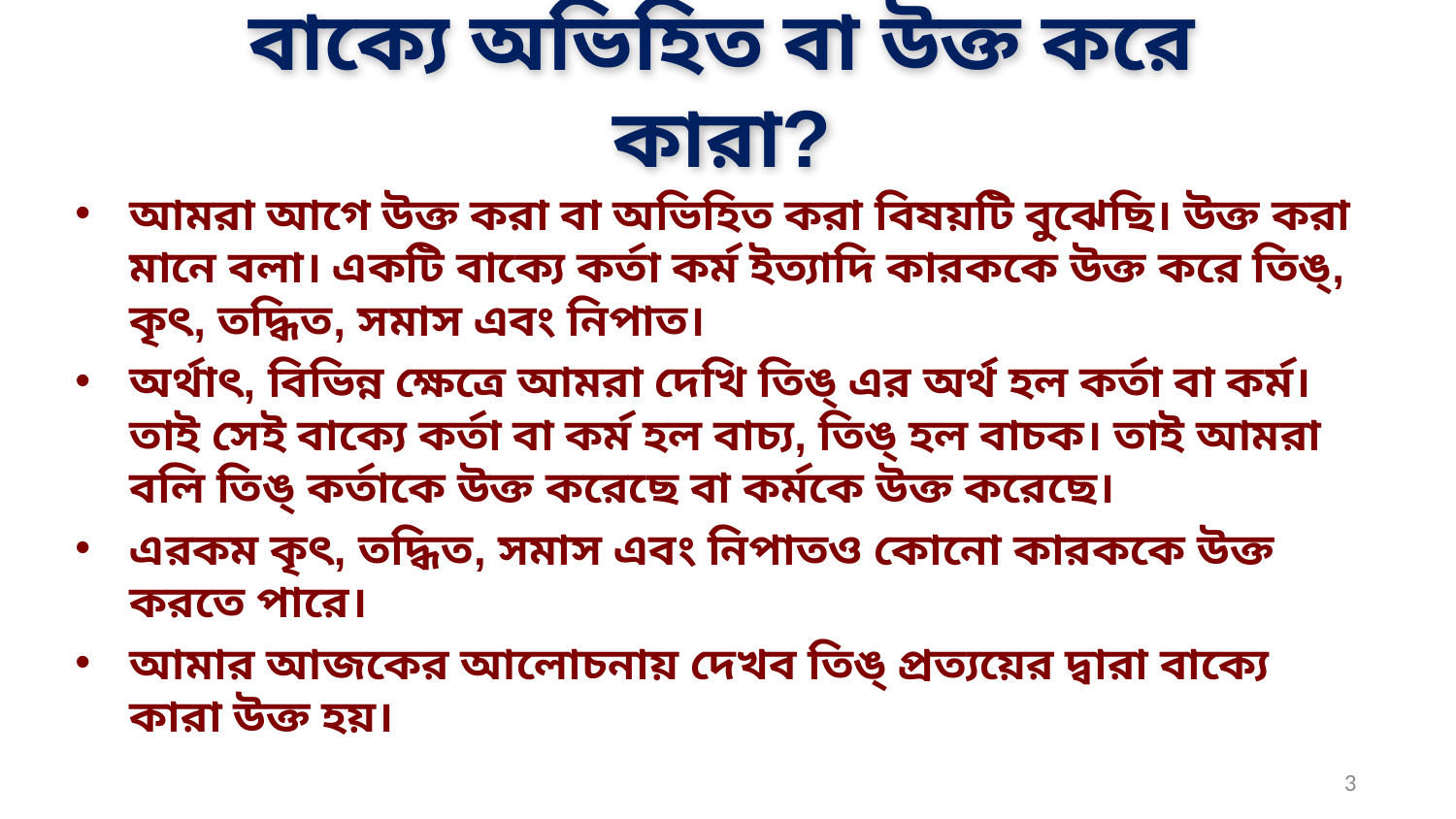

# বাক্যে অভিহিত বা উক্ত করে কারা?
আমরা আগে উক্ত করা বা অভিহিত করা বিষয়টি বুঝেছি। উক্ত করা মানে বলা। একটি বাক্যে কর্তা কর্ম ইত্যাদি কারককে উক্ত করে তিঙ্, কৃৎ, তদ্ধিত, সমাস এবং নিপাত।
অর্থাৎ, বিভিন্ন ক্ষেত্রে আমরা দেখি তিঙ্ এর অর্থ হল কর্তা বা কর্ম। তাই সেই বাক্যে কর্তা বা কর্ম হল বাচ্য, তিঙ্ হল বাচক। তাই আমরা বলি তিঙ্ কর্তাকে উক্ত করেছে বা কর্মকে উক্ত করেছে।
এরকম কৃৎ, তদ্ধিত, সমাস এবং নিপাতও কোনো কারককে উক্ত করতে পারে।
আমার আজকের আলোচনায় দেখব তিঙ্ প্রত্যয়ের দ্বারা বাক্যে কারা উক্ত হয়।
3